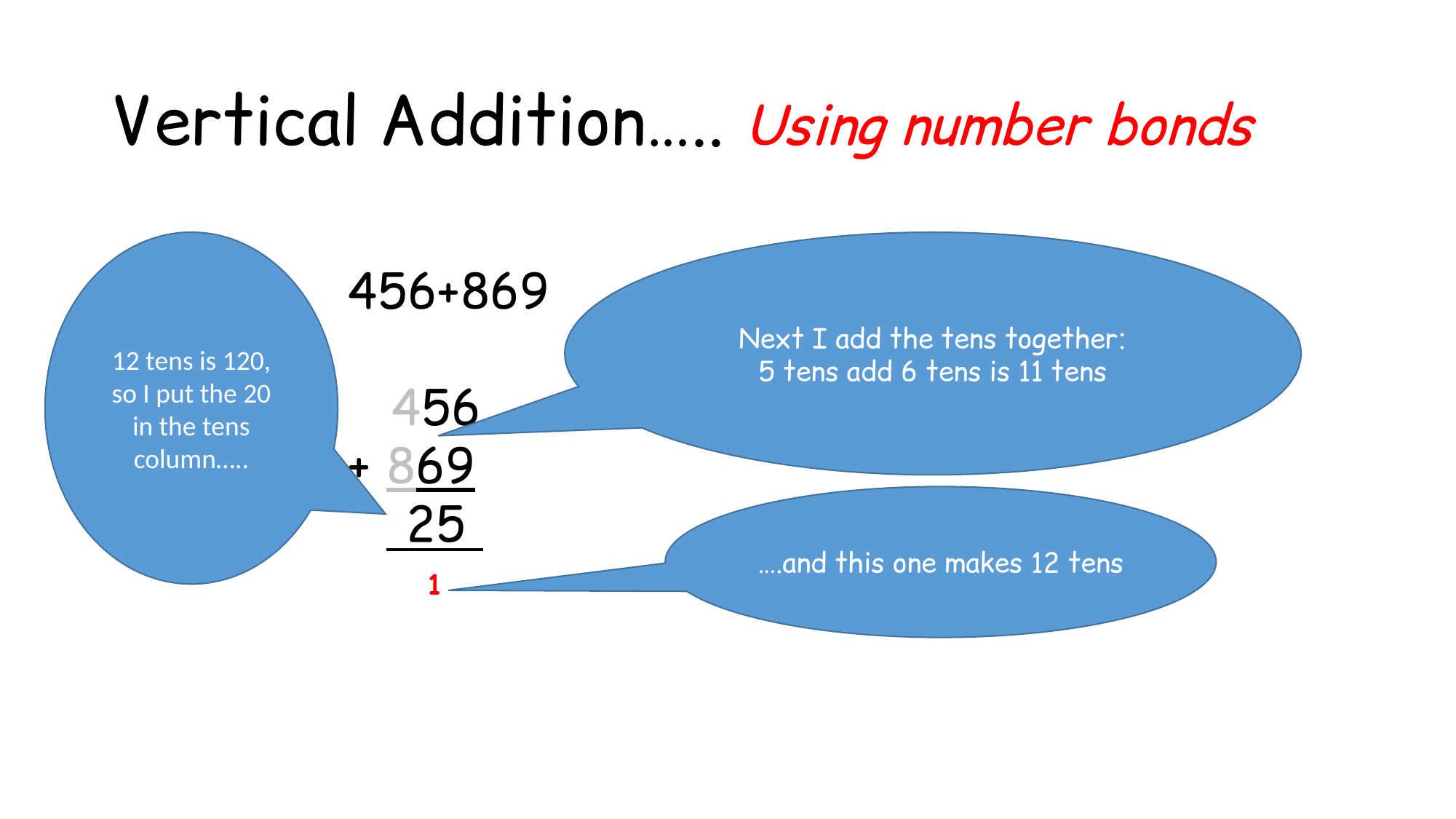

# Vertical Addition….. Using number bonds
12 tens is 120, so I put the 20 in the tens column…..
Next I add the tens together:
5 tens add 6 tens is 11 tens
456+869

   456
+ 869
    25

….and this one makes 12 tens
1